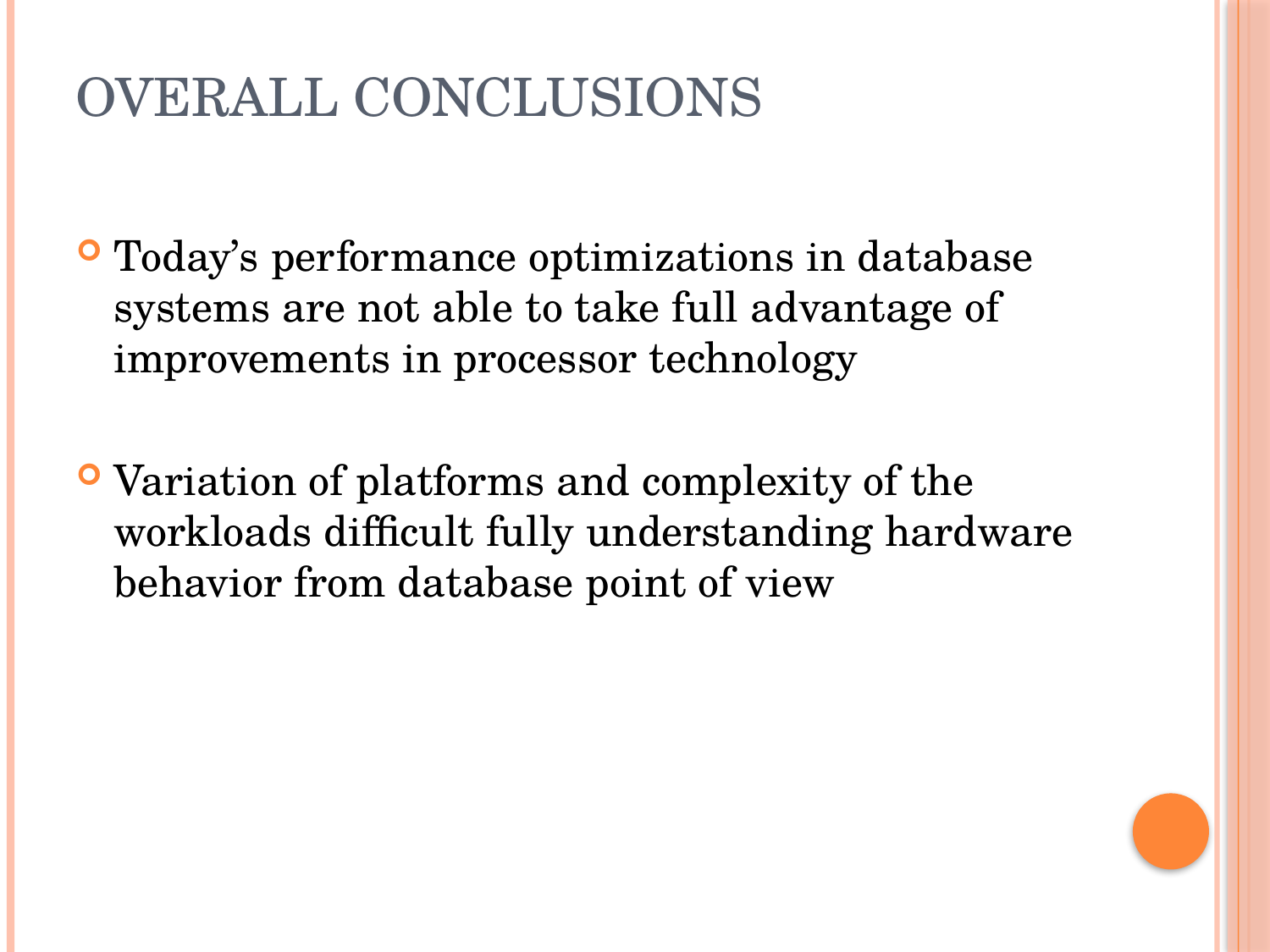

# Overall Conclusions
Today’s performance optimizations in database systems are not able to take full advantage of improvements in processor technology

Variation of platforms and complexity of the workloads difficult fully understanding hardware behavior from database point of view